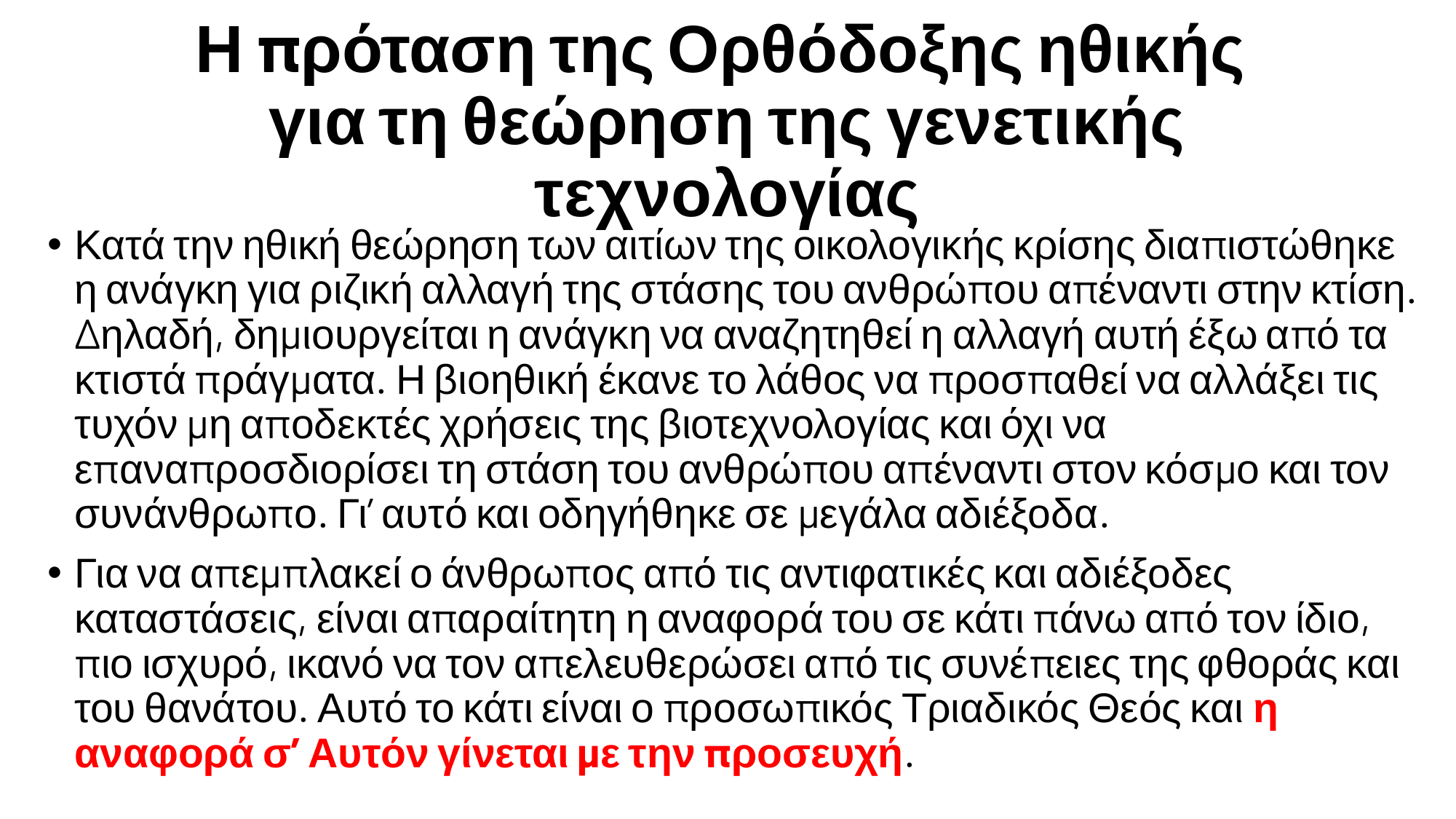

# Η πρόταση της Ορθόδοξης ηθικής για τη θεώρηση της γενετικής τεχνολογίας
Κατά την ηθική θεώρηση των αιτίων της οικολογικής κρίσης διαπιστώθηκε η ανάγκη για ριζική αλλαγή της στάσης του ανθρώπου απέναντι στην κτίση. Δηλαδή, δημιουργείται η ανάγκη να αναζητηθεί η αλλαγή αυτή έξω από τα κτιστά πράγματα. Η βιοηθική έκανε το λάθος να προσπαθεί να αλλάξει τις τυχόν μη αποδεκτές χρήσεις της βιοτεχνολογίας και όχι να επαναπροσδιορίσει τη στάση του ανθρώπου απέναντι στον κόσμο και τον συνάνθρωπο. Γι’ αυτό και οδηγήθηκε σε μεγάλα αδιέξοδα.
Για να απεμπλακεί ο άνθρωπος από τις αντιφατικές και αδιέξοδες καταστάσεις, είναι απαραίτητη η αναφορά του σε κάτι πάνω από τον ίδιο, πιο ισχυρό, ικανό να τον απελευθερώσει από τις συνέπειες της φθοράς και του θανάτου. Αυτό το κάτι είναι ο προσωπικός Τριαδικός Θεός και η αναφορά σ’ Αυτόν γίνεται με την προσευχή.